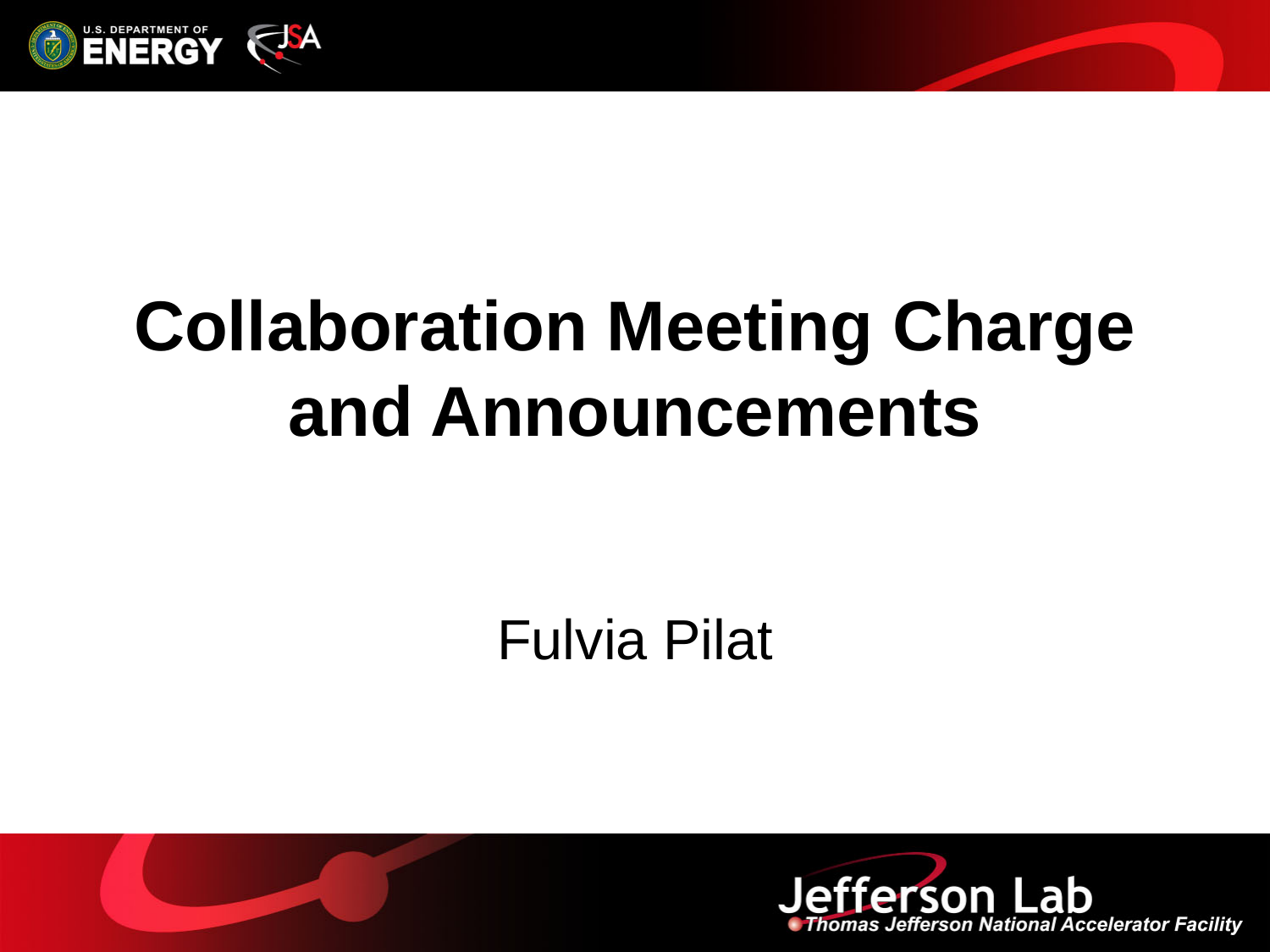

# Collaboration Meeting Charge and Announcements
Fulvia Pilat